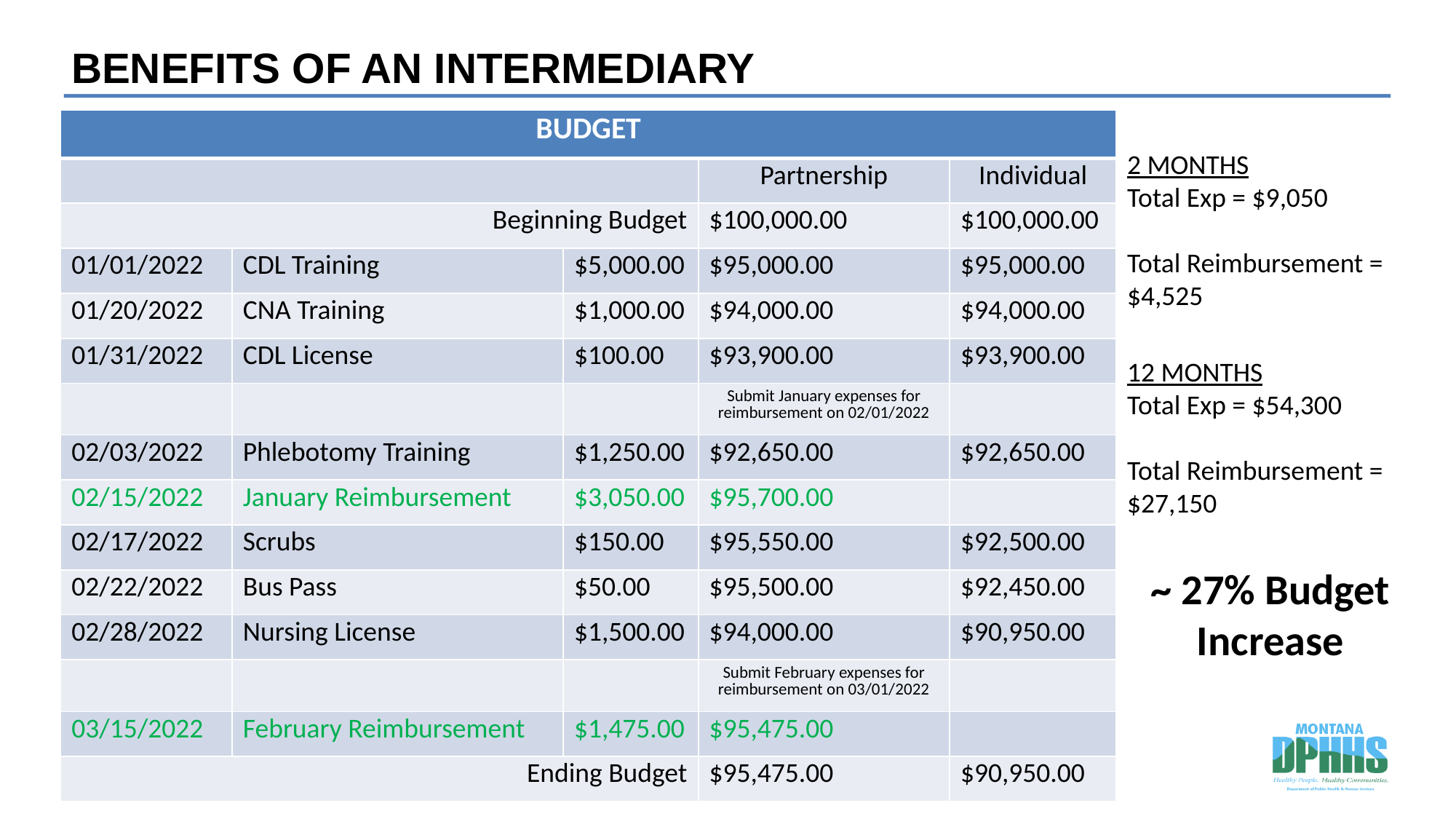

# BENEFITS OF AN INTERMEDIARY
| BUDGET |  |  |  |  |
| --- | --- | --- | --- | --- |
|  |  |  | Partnership | Individual |
| Beginning Budget |  |  | $100,000.00 | $100,000.00 |
| 01/01/2022 | CDL Training | $5,000.00 | $95,000.00 | $95,000.00 |
| 01/20/2022 | CNA Training | $1,000.00 | $94,000.00 | $94,000.00 |
| 01/31/2022 | CDL License | $100.00 | $93,900.00 | $93,900.00 |
|  |  |  | Submit January expenses for reimbursement on 02/01/2022 |  |
| 02/03/2022 | Phlebotomy Training | $1,250.00 | $92,650.00 | $92,650.00 |
| 02/15/2022 | January Reimbursement | $3,050.00 | $95,700.00 |  |
| 02/17/2022 | Scrubs | $150.00 | $95,550.00 | $92,500.00 |
| 02/22/2022 | Bus Pass | $50.00 | $95,500.00 | $92,450.00 |
| 02/28/2022 | Nursing License | $1,500.00 | $94,000.00 | $90,950.00 |
|  |  |  | Submit February expenses for reimbursement on 03/01/2022 |  |
| 03/15/2022 | February Reimbursement | $1,475.00 | $95,475.00 |  |
| Ending Budget |  |  | $95,475.00 | $90,950.00 |
2 MONTHS
Total Exp = $9,050

Total Reimbursement = $4,525
12 MONTHS
Total Exp = $54,300

Total Reimbursement = $27,150
~ 27% Budget Increase
21